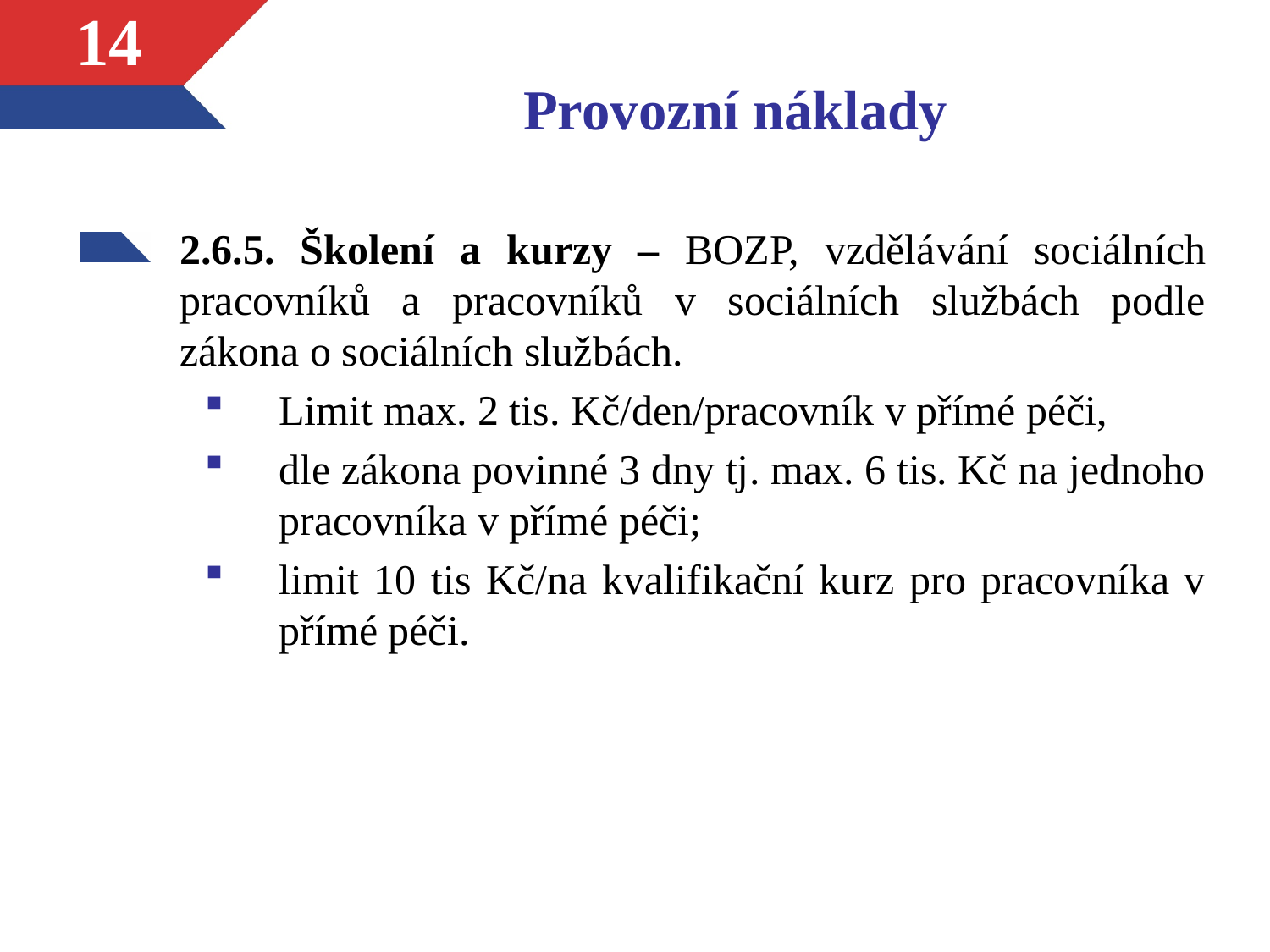

# Provozní náklady
14
2.6.5. Školení a kurzy – BOZP, vzdělávání sociálních pracovníků a pracovníků v sociálních službách podle zákona o sociálních službách.
Limit max. 2 tis. Kč/den/pracovník v přímé péči,
dle zákona povinné 3 dny tj. max. 6 tis. Kč na jednoho pracovníka v přímé péči;
limit 10 tis Kč/na kvalifikační kurz pro pracovníka v přímé péči.